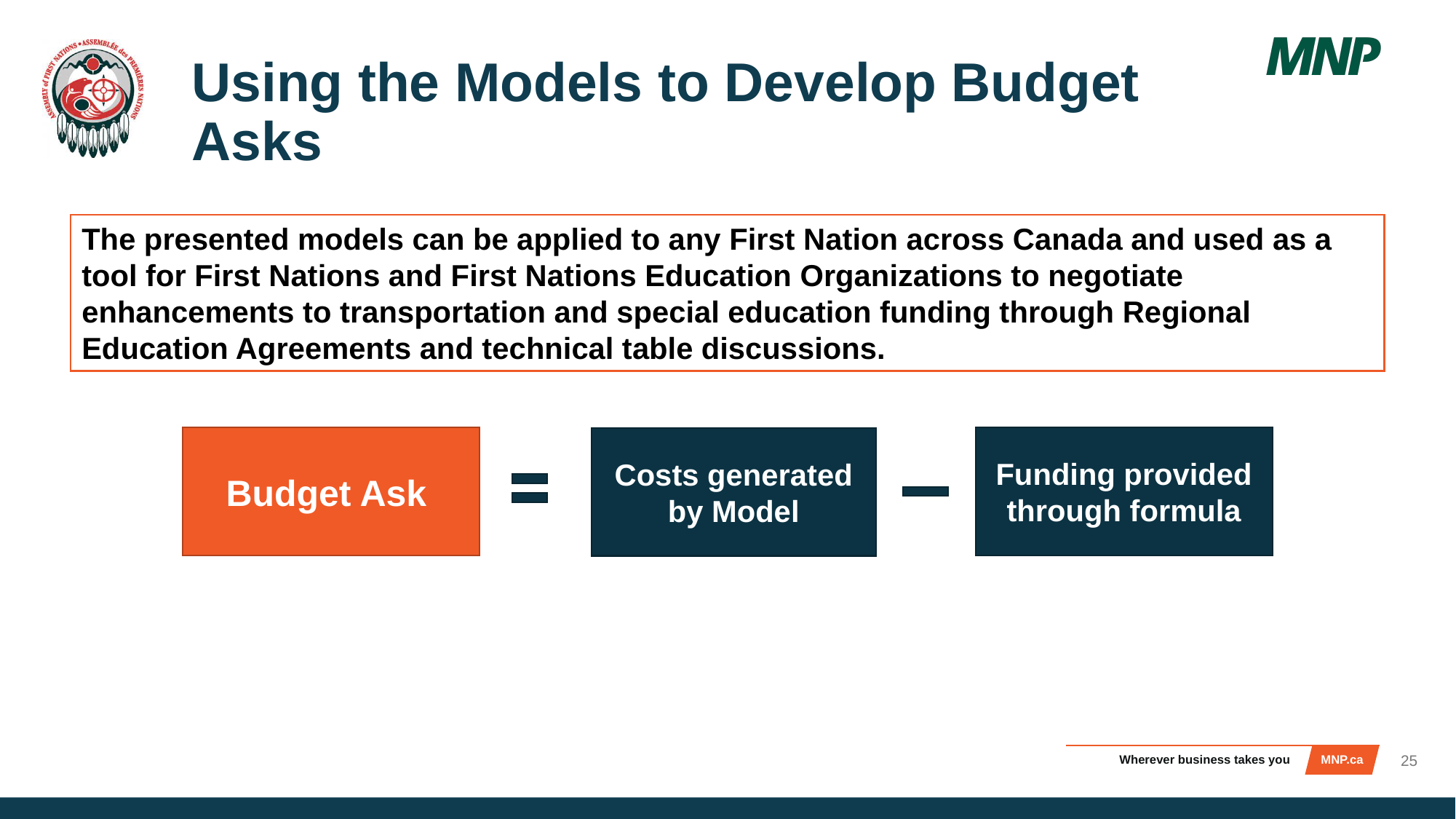

# Using the Models to Develop Budget Asks
The presented models can be applied to any First Nation across Canada and used as a tool for First Nations and First Nations Education Organizations to negotiate enhancements to transportation and special education funding through Regional Education Agreements and technical table discussions.
Funding provided through formula
Budget Ask
Costs generated by Model

25